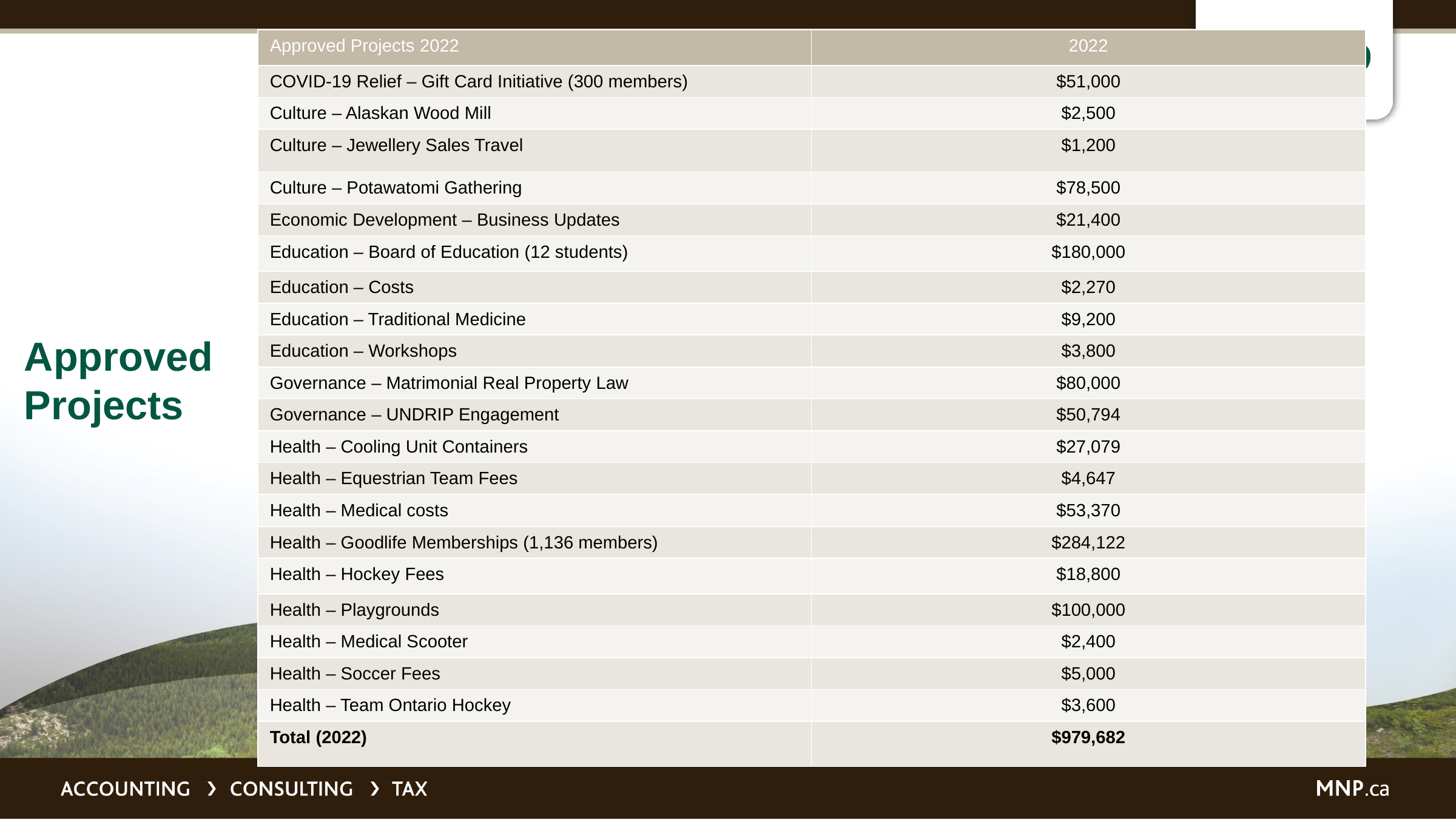

| Approved Projects 2022 | 2022 |
| --- | --- |
| COVID-19 Relief – Gift Card Initiative (300 members) | $51,000 |
| Culture – Alaskan Wood Mill | $2,500 |
| Culture – Jewellery Sales Travel | $1,200 |
| Culture – Potawatomi Gathering | $78,500 |
| Economic Development – Business Updates | $21,400 |
| Education – Board of Education (12 students) | $180,000 |
| Education – Costs | $2,270 |
| Education – Traditional Medicine | $9,200 |
| Education – Workshops | $3,800 |
| Governance – Matrimonial Real Property Law | $80,000 |
| Governance – UNDRIP Engagement | $50,794 |
| Health – Cooling Unit Containers | $27,079 |
| Health – Equestrian Team Fees | $4,647 |
| Health – Medical costs | $53,370 |
| Health – Goodlife Memberships (1,136 members) | $284,122 |
| Health – Hockey Fees | $18,800 |
| Health – Playgrounds | $100,000 |
| Health – Medical Scooter | $2,400 |
| Health – Soccer Fees | $5,000 |
| Health – Team Ontario Hockey | $3,600 |
| Total (2022) | $979,682 |
# Approved Projects